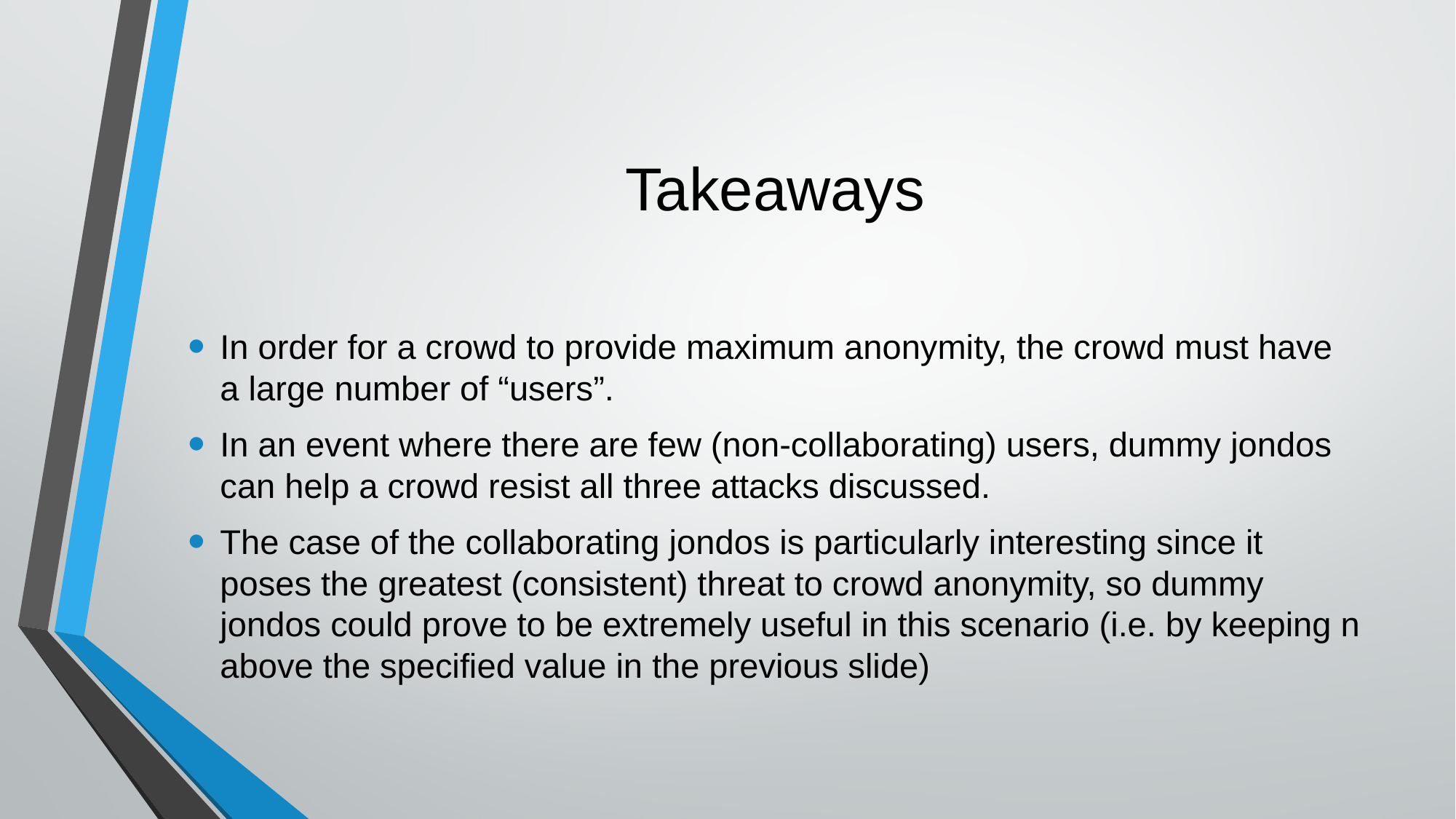

# Takeaways
In order for a crowd to provide maximum anonymity, the crowd must have a large number of “users”.
In an event where there are few (non-collaborating) users, dummy jondos can help a crowd resist all three attacks discussed.
The case of the collaborating jondos is particularly interesting since it poses the greatest (consistent) threat to crowd anonymity, so dummy jondos could prove to be extremely useful in this scenario (i.e. by keeping n above the specified value in the previous slide)